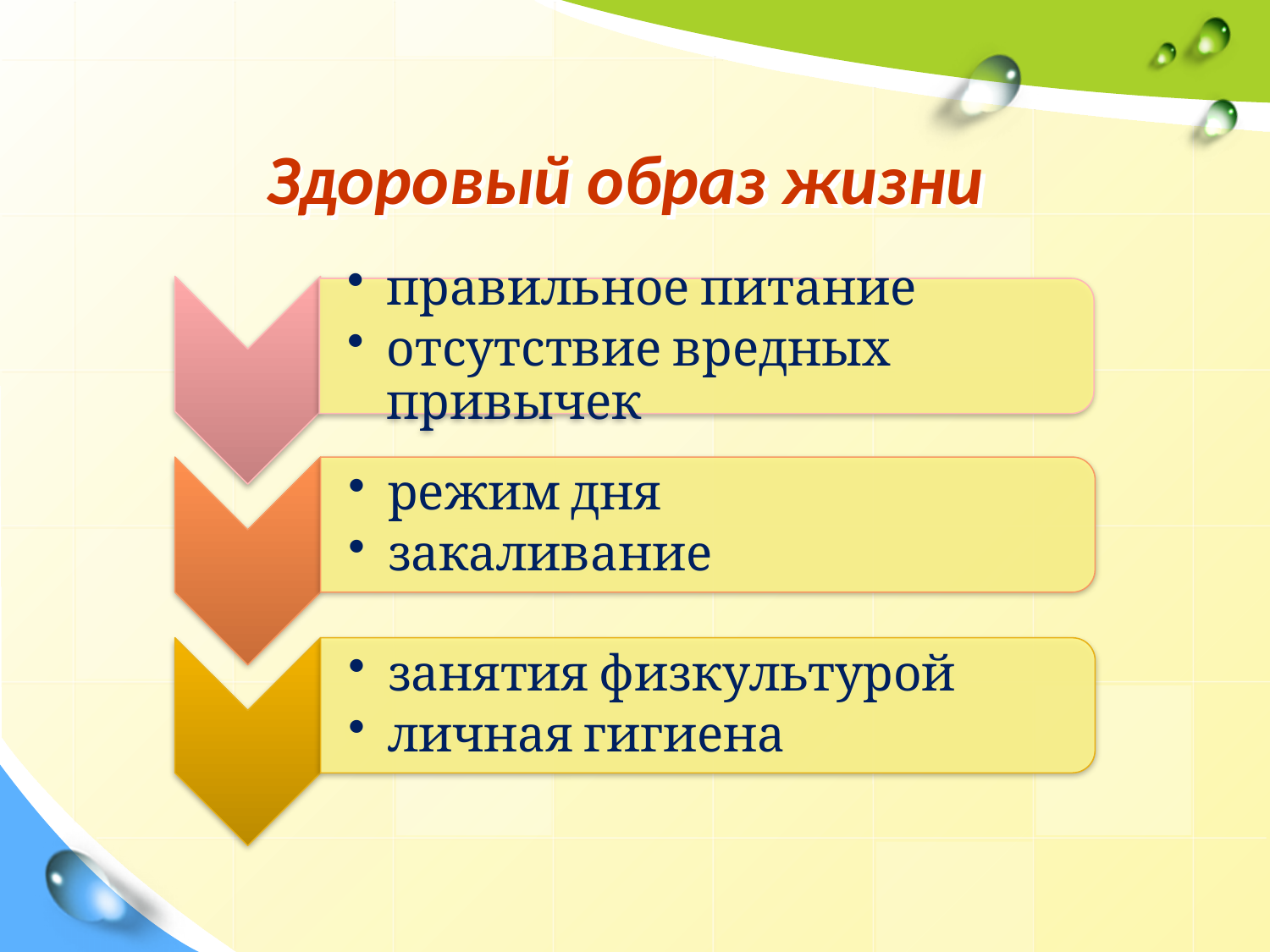

# Здоровый образ жизни

правильное питание
отсутствие вредных привычек

режим дня
закаливание

занятия физкультурой
личная гигиена